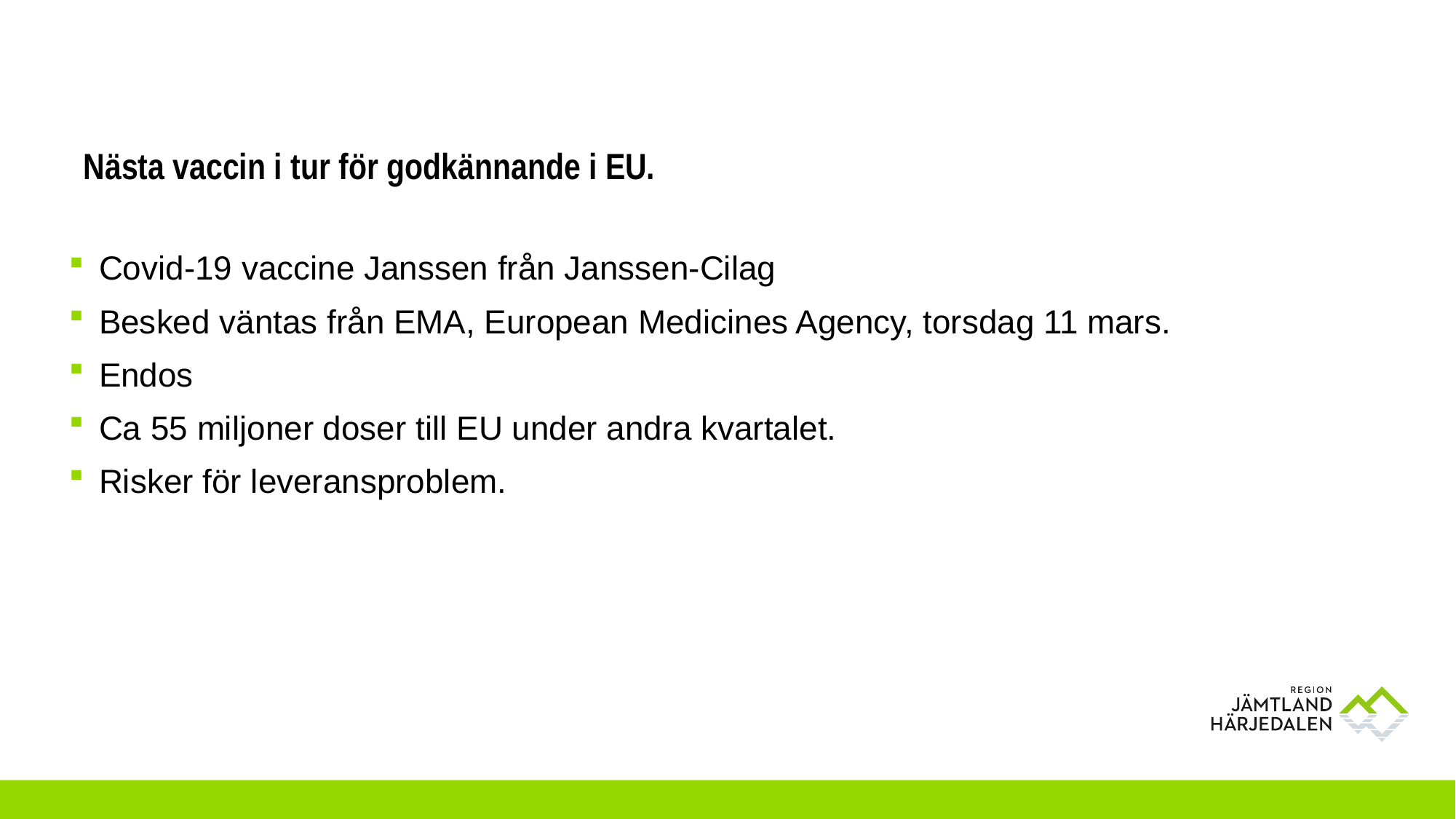

# Nästa vaccin i tur för godkännande i EU.
Covid-19 vaccine Janssen från Janssen-Cilag
Besked väntas från EMA, European Medicines Agency, torsdag 11 mars.
Endos
Ca 55 miljoner doser till EU under andra kvartalet.
Risker för leveransproblem.